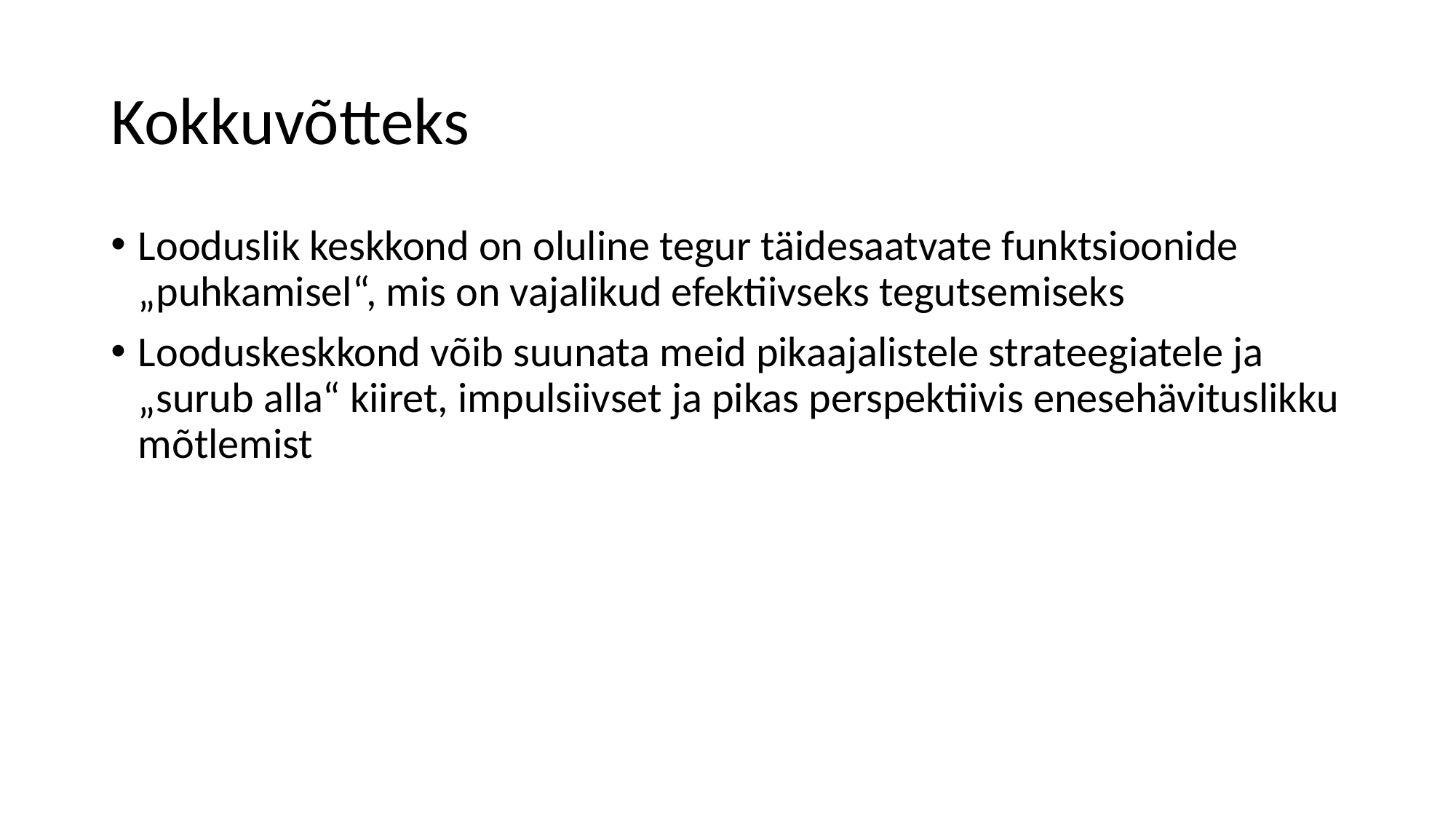

# Kokkuvõtteks
Looduslik keskkond on oluline tegur täidesaatvate funktsioonide „puhkamisel“, mis on vajalikud efektiivseks tegutsemiseks
Looduskeskkond võib suunata meid pikaajalistele strateegiatele ja „surub alla“ kiiret, impulsiivset ja pikas perspektiivis enesehävituslikku mõtlemist